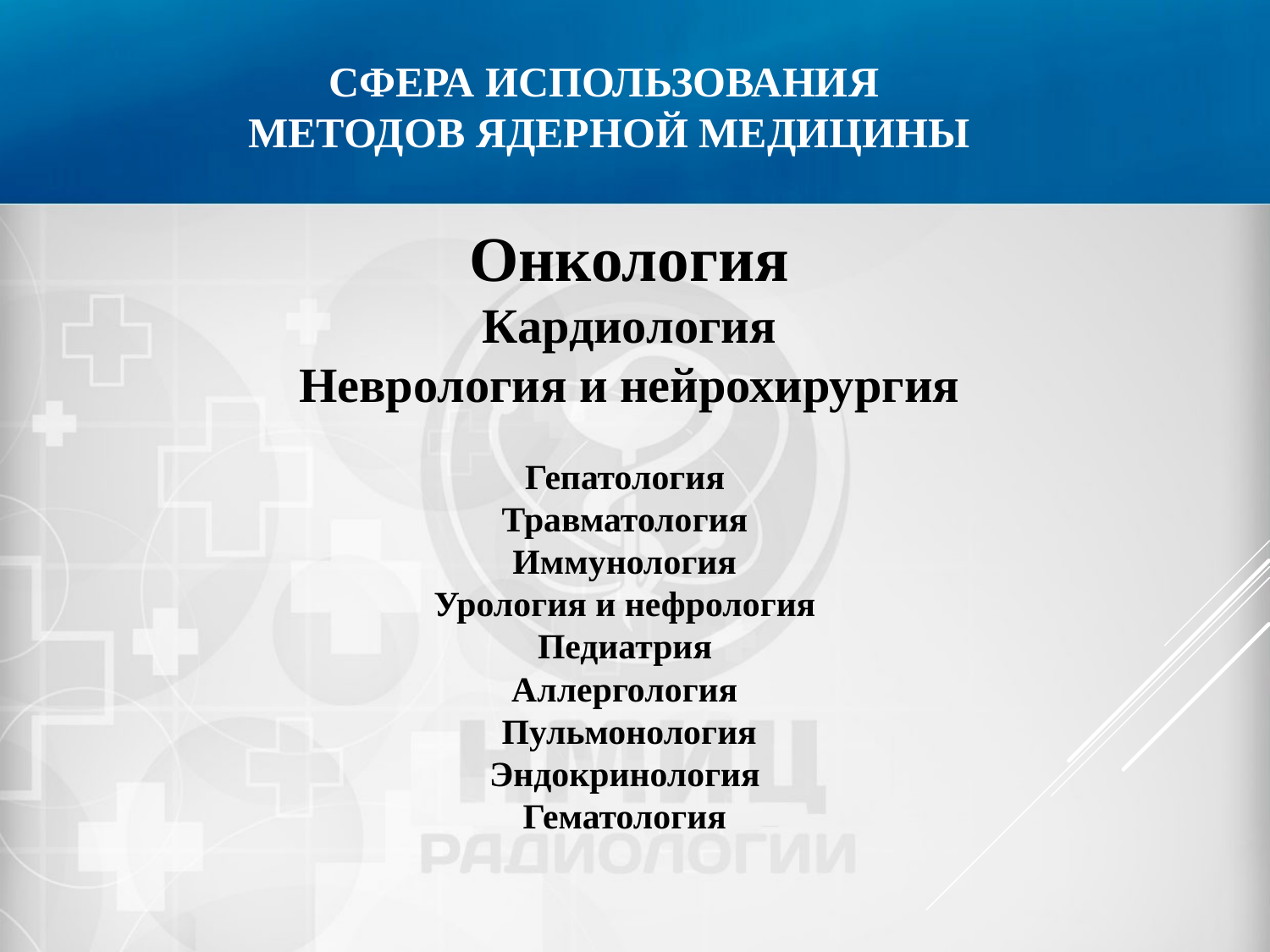

# Сфера использования методов ядерной медицины
Онкология
Кардиология
Неврология и нейрохирургия

Гепатология
Травматология
Иммунология
Урология и нефрология
Педиатрия
Аллергология
Пульмонология
Эндокринология
Гематология